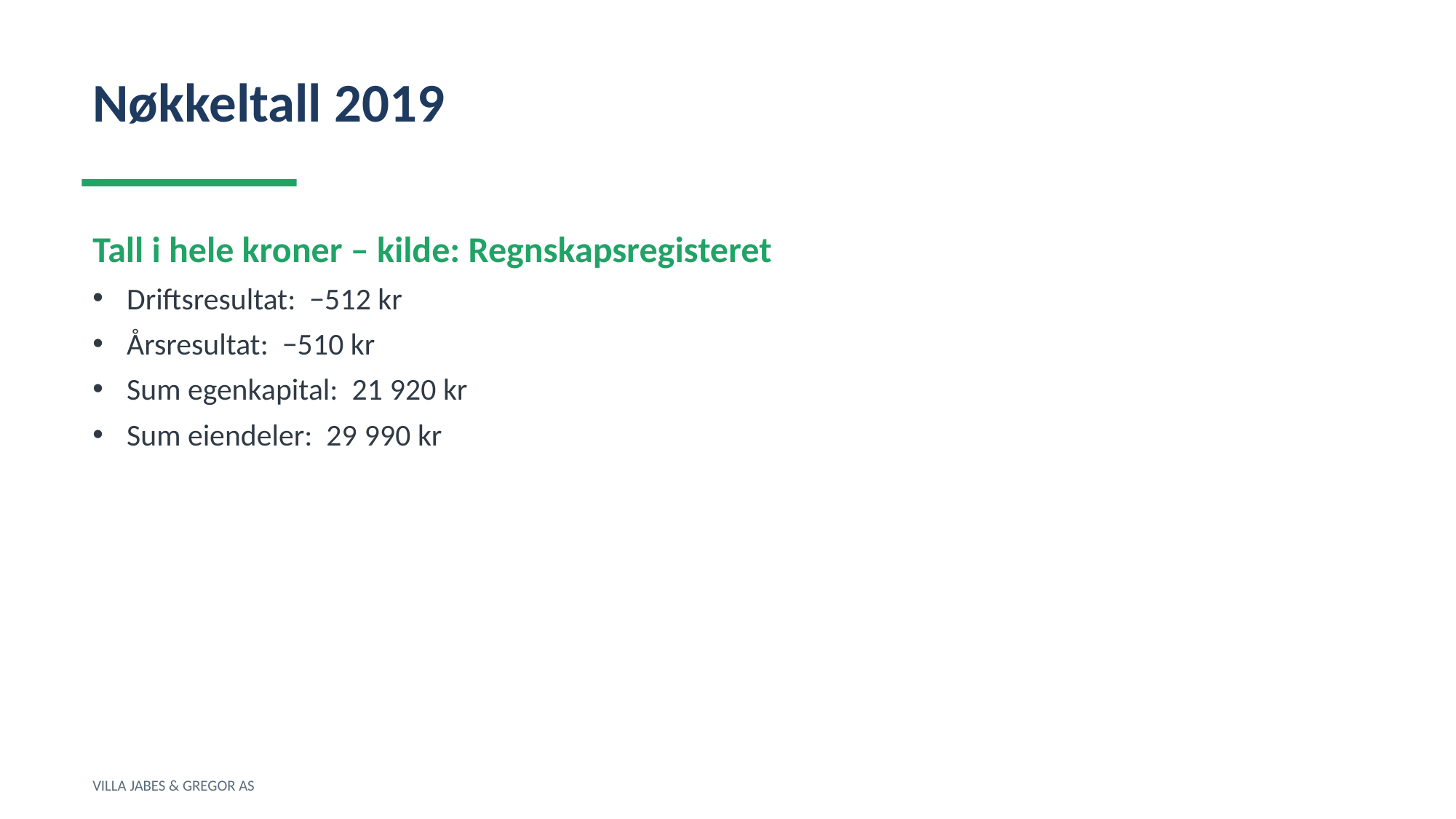

Nøkkeltall 2019

Tall i hele kroner – kilde: Regnskapsregisteret
Driftsresultat:  −512 kr
Årsresultat:  −510 kr
Sum egenkapital:  21 920 kr
Sum eiendeler:  29 990 kr
VILLA JABES & GREGOR AS